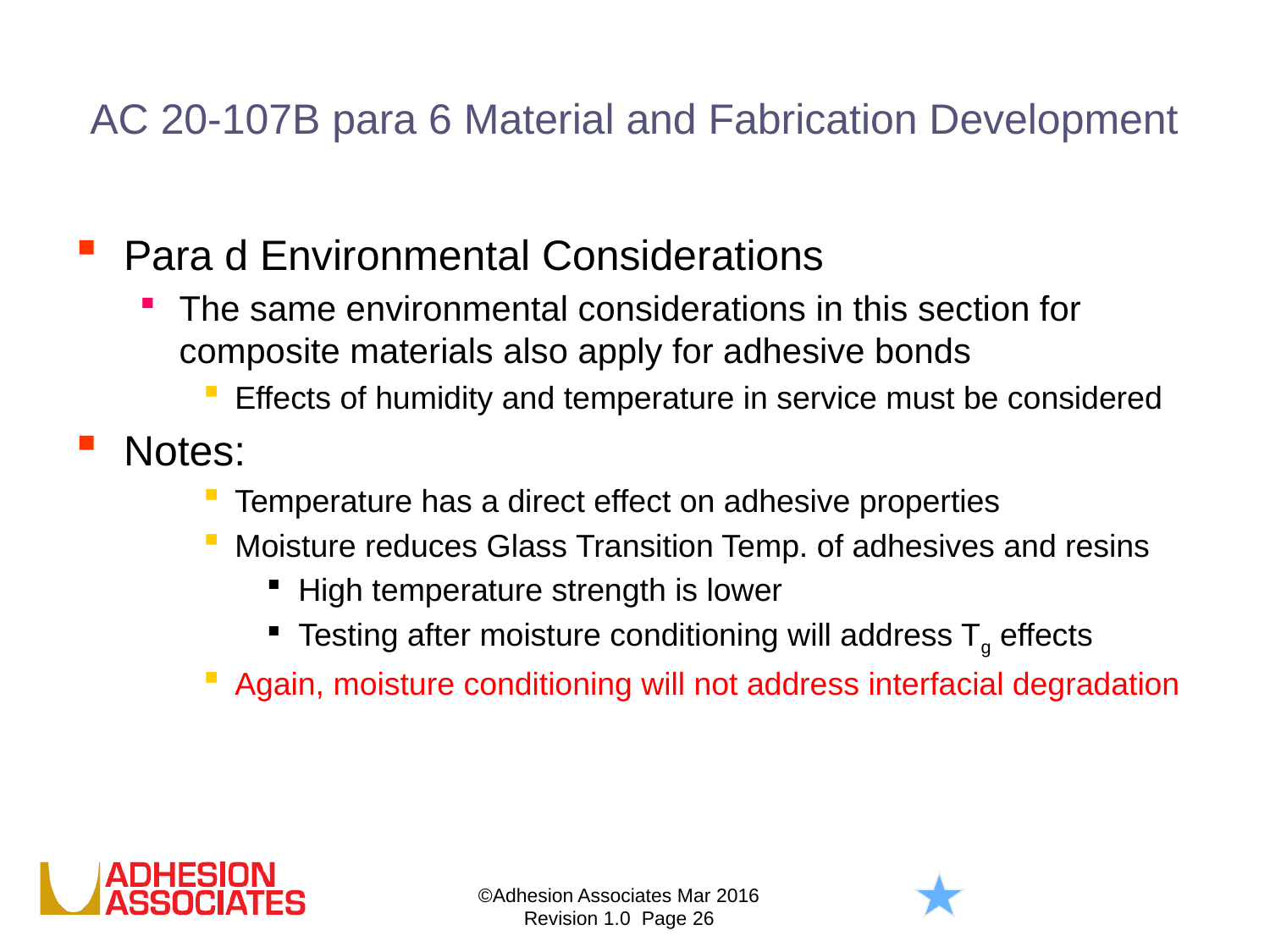

# AC 20-107B para 6 Material and Fabrication Development
Para d Environmental Considerations
The same environmental considerations in this section for composite materials also apply for adhesive bonds
Effects of humidity and temperature in service must be considered
Notes:
Temperature has a direct effect on adhesive properties
Moisture reduces Glass Transition Temp. of adhesives and resins
High temperature strength is lower
Testing after moisture conditioning will address Tg effects
Again, moisture conditioning will not address interfacial degradation